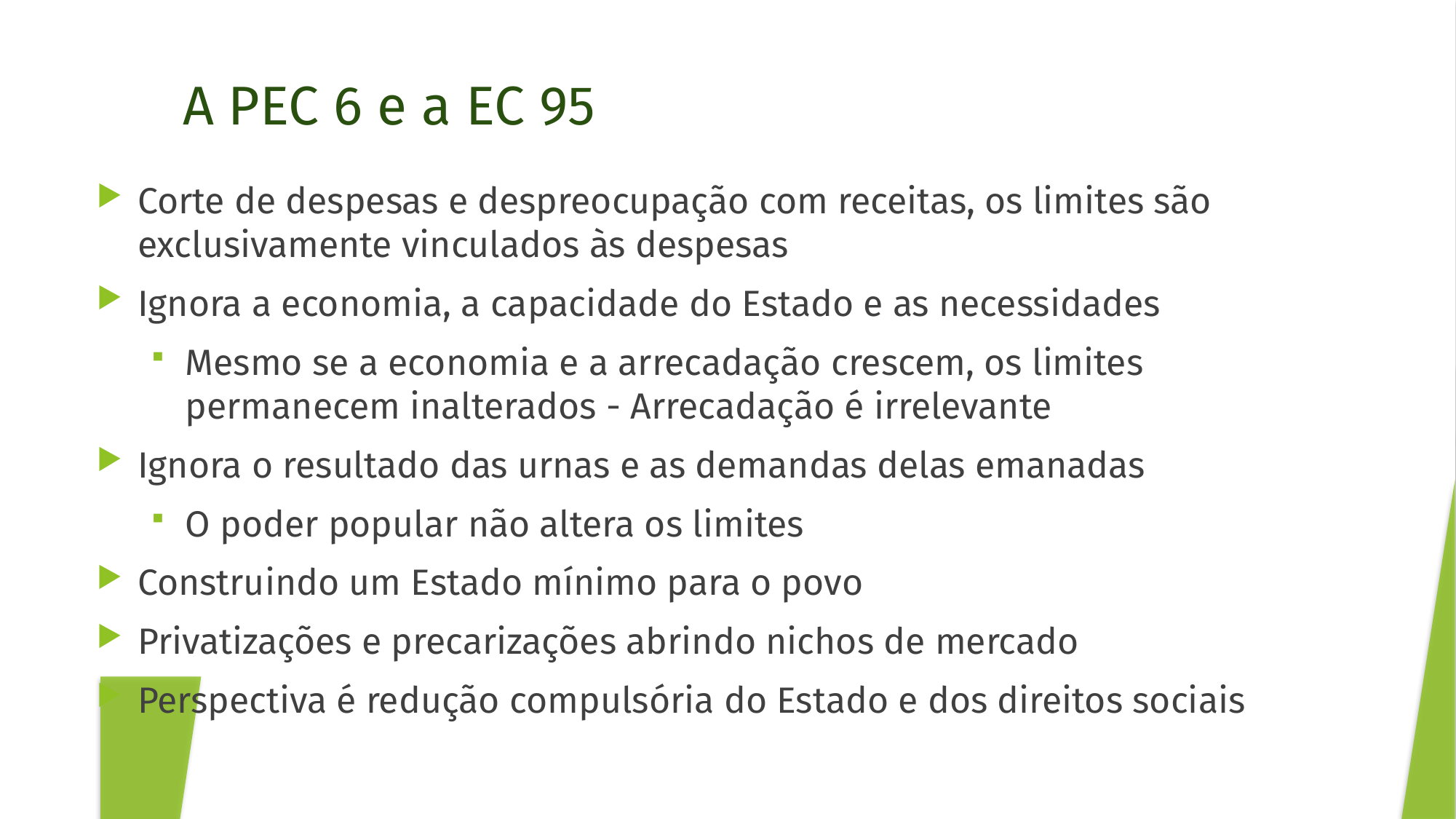

A PEC 6 e a EC 95
Corte de despesas e despreocupação com receitas, os limites são exclusivamente vinculados às despesas
Ignora a economia, a capacidade do Estado e as necessidades
Mesmo se a economia e a arrecadação crescem, os limites permanecem inalterados - Arrecadação é irrelevante
Ignora o resultado das urnas e as demandas delas emanadas
O poder popular não altera os limites
Construindo um Estado mínimo para o povo
Privatizações e precarizações abrindo nichos de mercado
Perspectiva é redução compulsória do Estado e dos direitos sociais